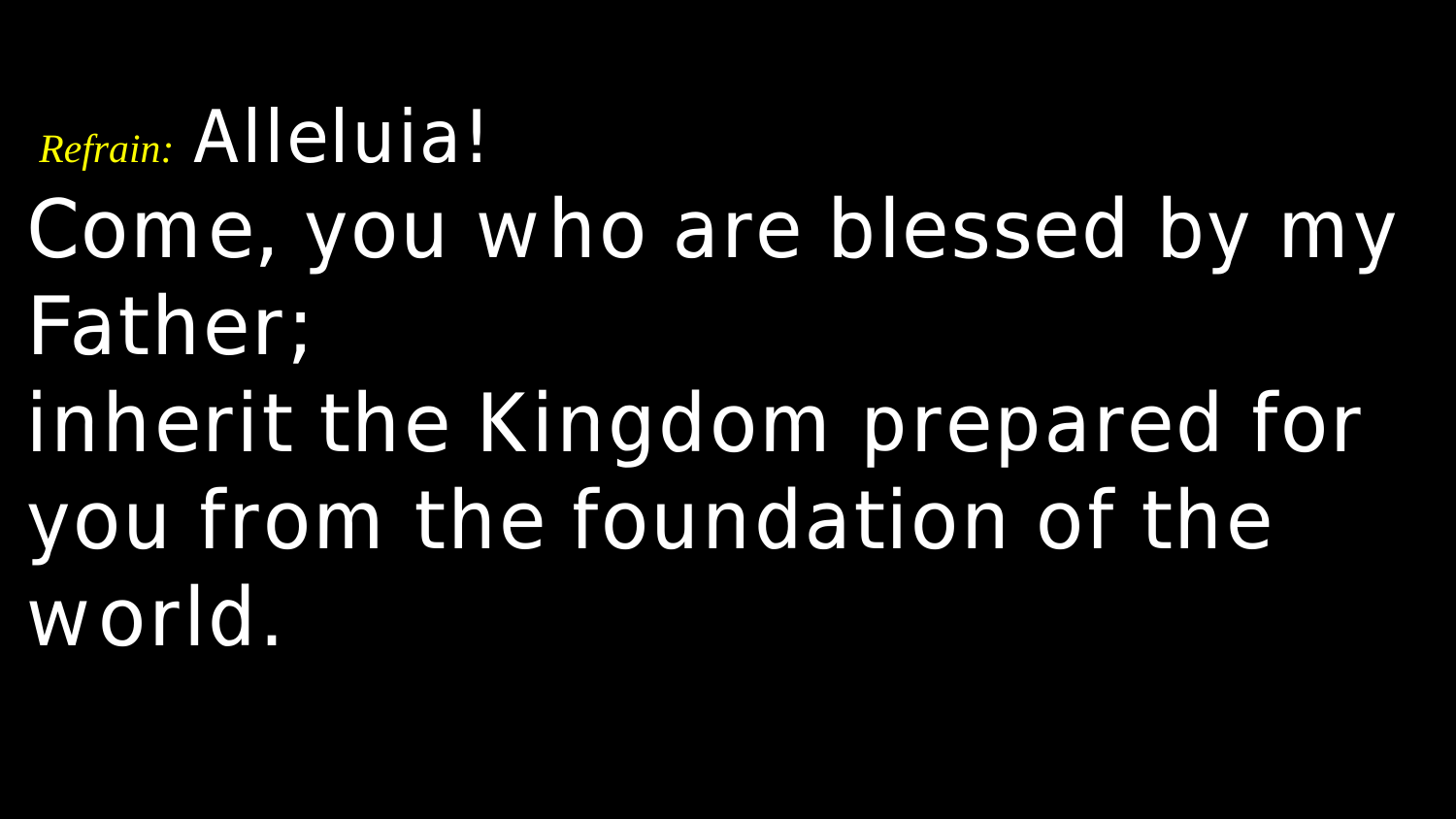

Refrain:  Alleluia!
Come, you who are blessed by my Father;
inherit the Kingdom prepared for you from the foundation of the world.